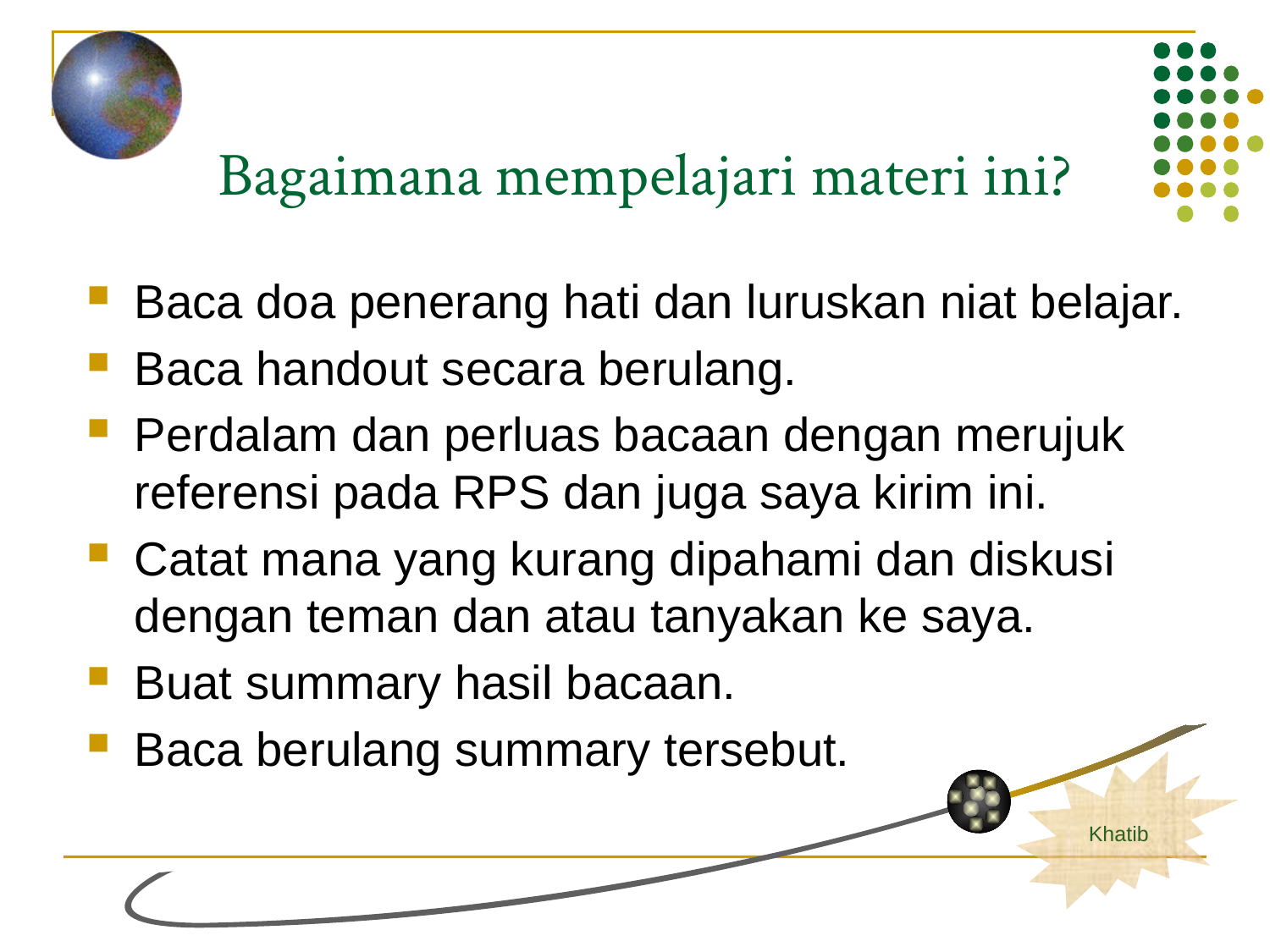

# Bagaimana mempelajari materi ini?
Baca doa penerang hati dan luruskan niat belajar.
Baca handout secara berulang.
Perdalam dan perluas bacaan dengan merujuk referensi pada RPS dan juga saya kirim ini.
Catat mana yang kurang dipahami dan diskusi dengan teman dan atau tanyakan ke saya.
Buat summary hasil bacaan.
Baca berulang summary tersebut.